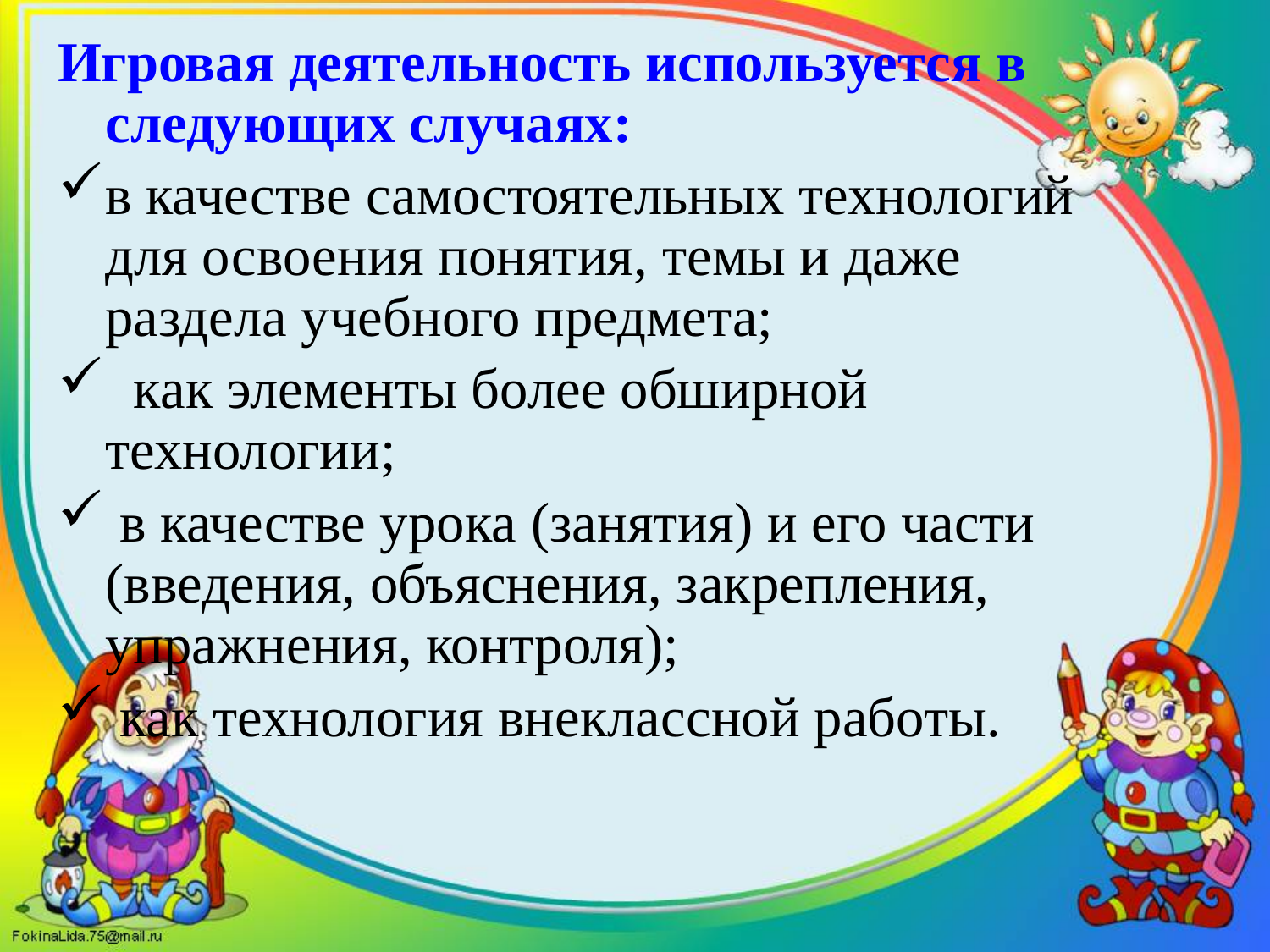

Игровая деятельность используется в следующих случаях:
в качестве самостоятельных технологий для освоения понятия, темы и даже раздела учебного предмета;
  как элементы более обширной технологии;
 в качестве урока (занятия) и его части (введения, объяснения, закрепления, упражнения, контроля);
 как технология внеклассной работы.